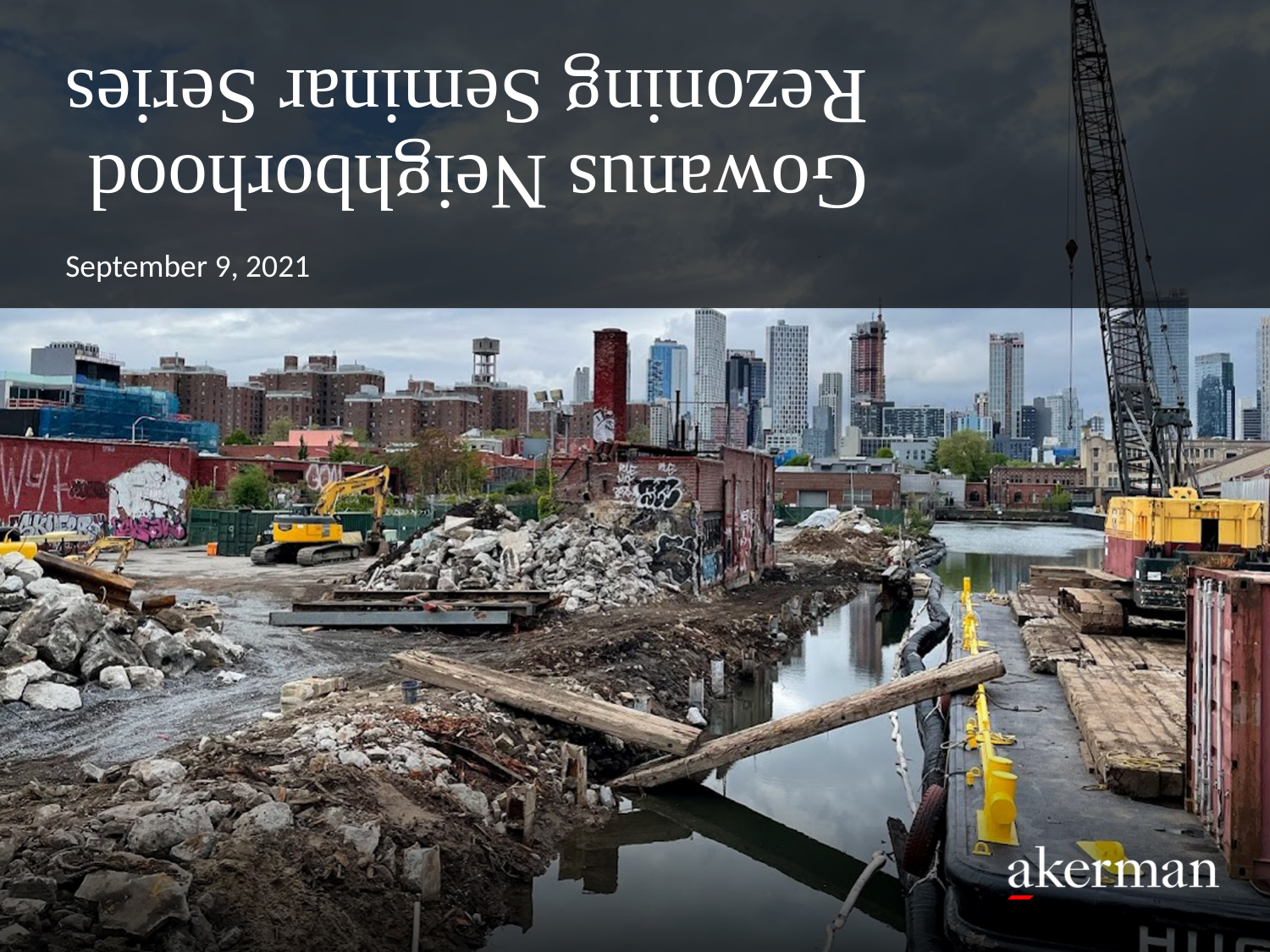

# Gowanus Neighborhood Rezoning Seminar Series
September 9, 2021